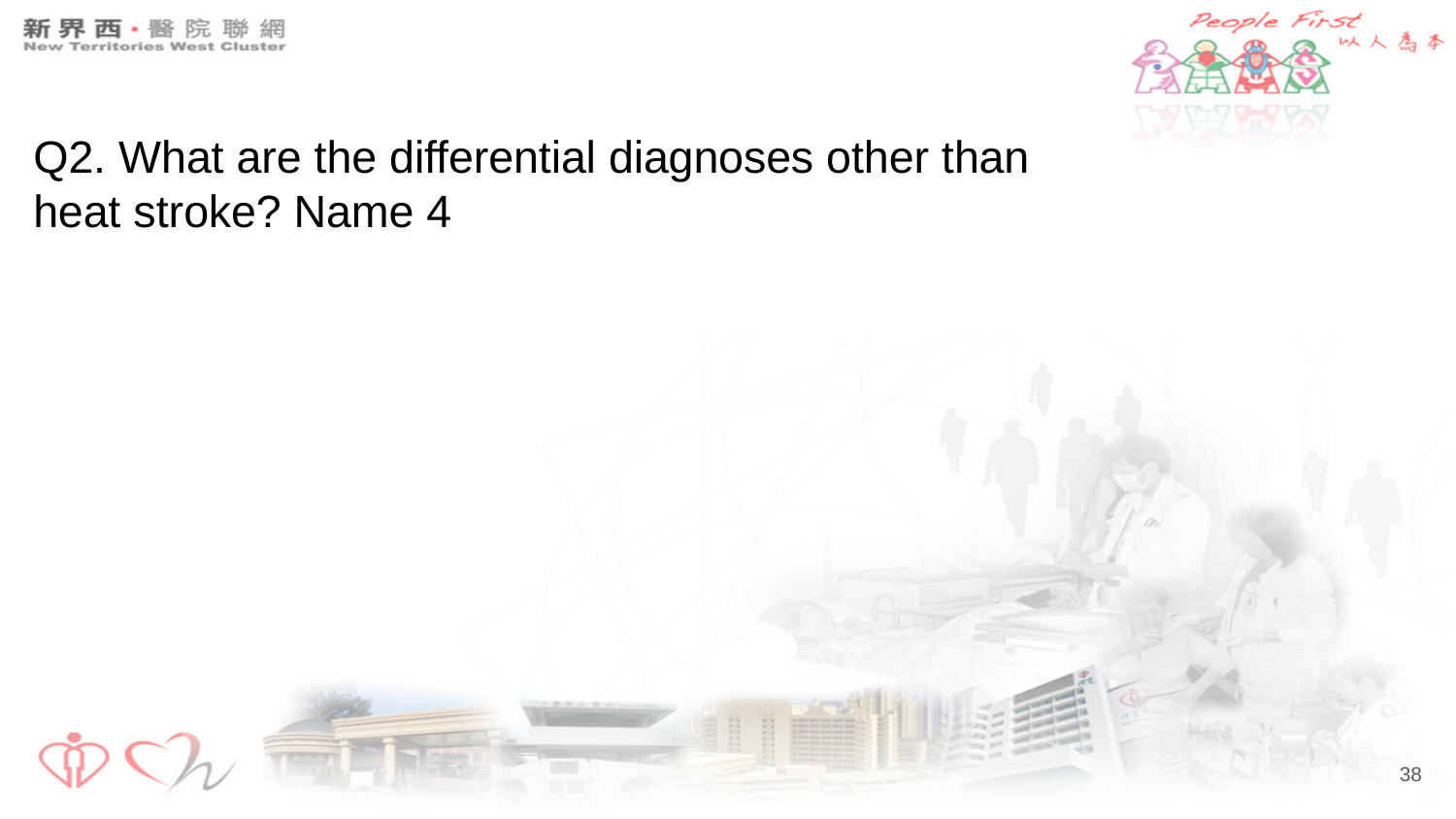

# Q2. What are the differential diagnoses other than heat stroke? Name 4
38